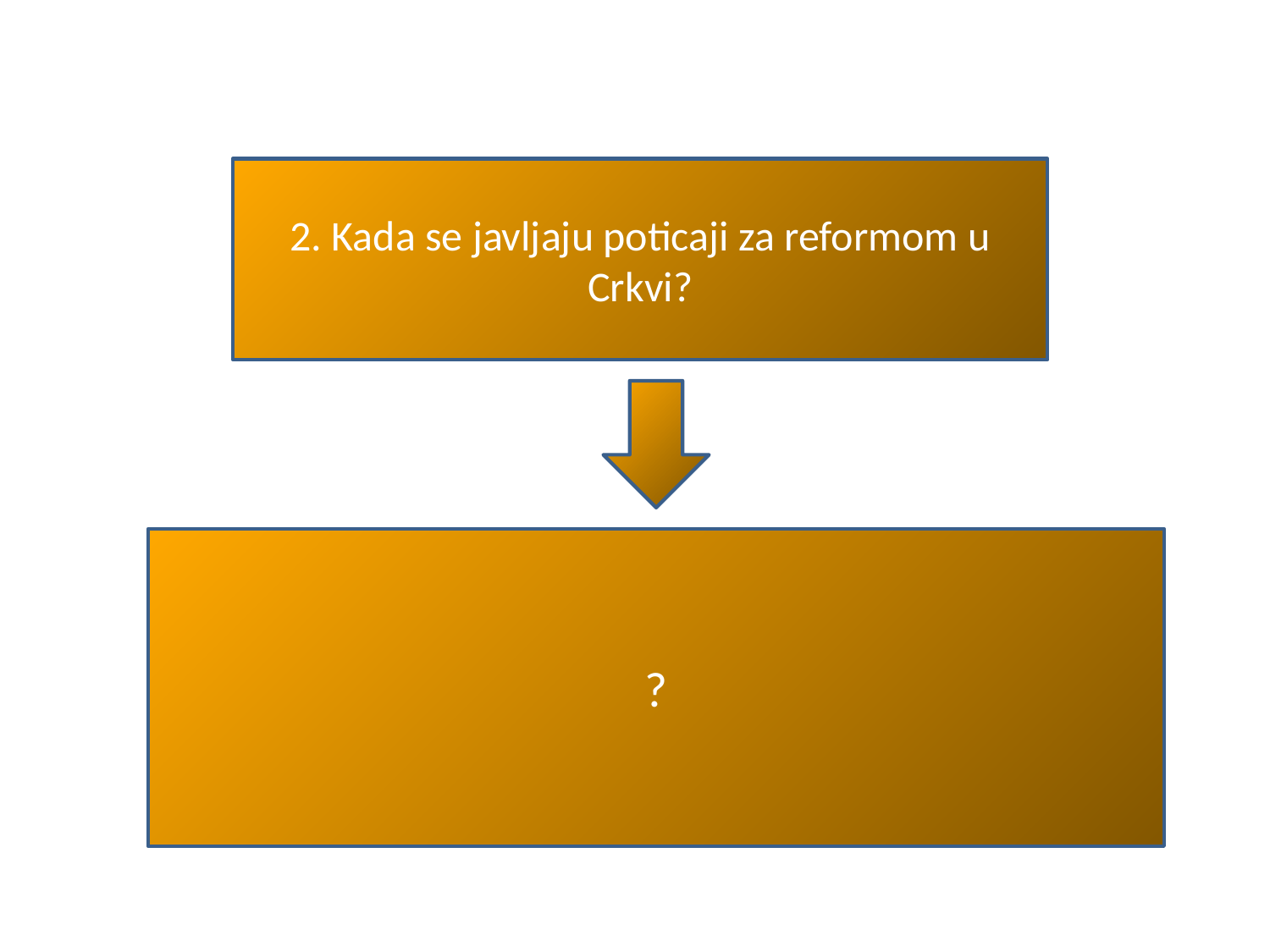

#
2. Kada se javljaju poticaji za reformom u Crkvi?

?